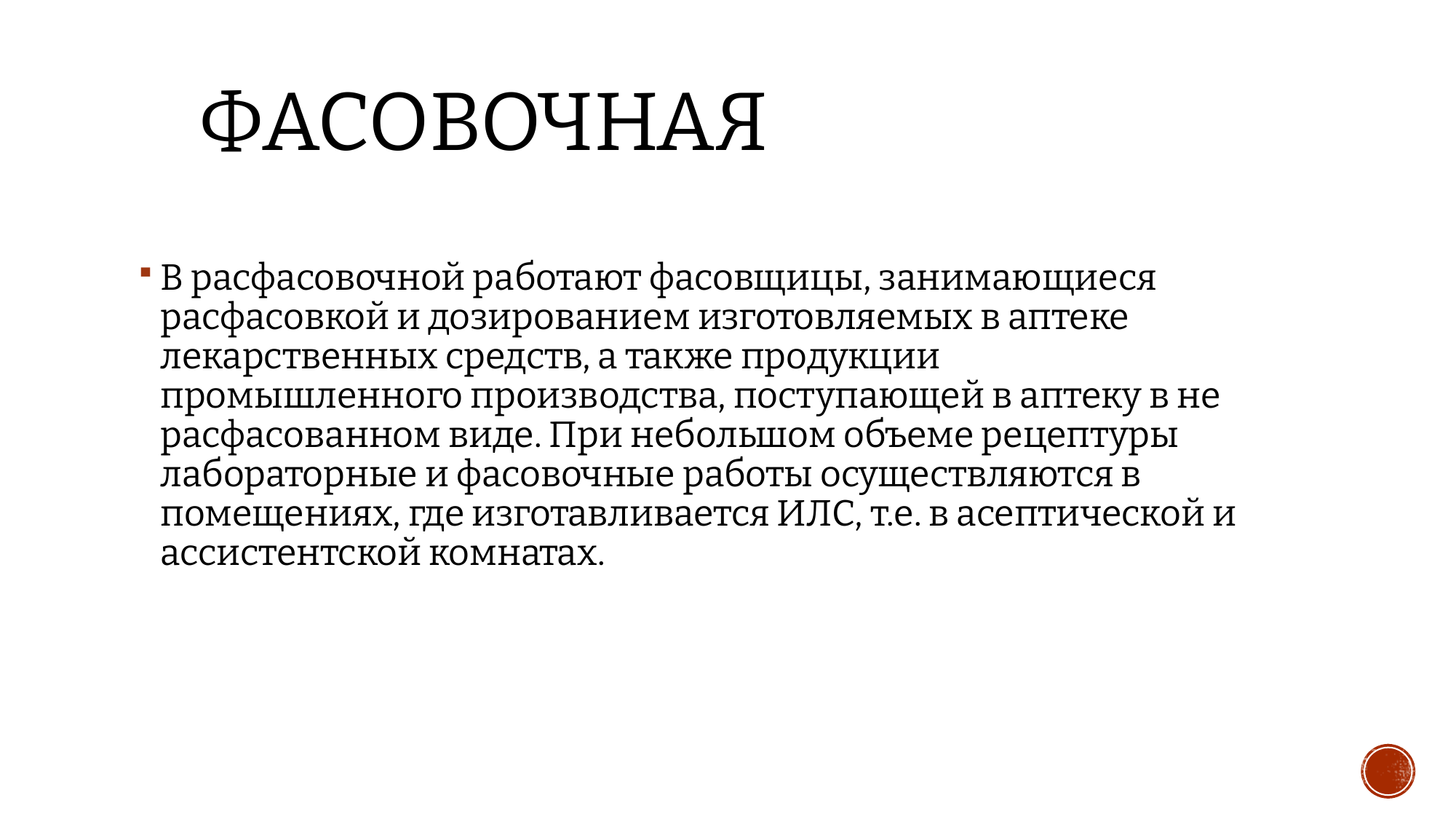

# Фасовочная
В расфасовочной работают фасовщицы, занимающиеся расфасовкой и дозированием изготовляемых в аптеке лекарственных средств, а также продукции промышленного производства, поступающей в аптеку в не расфасованном виде. При небольшом объеме рецептуры лабораторные и фасовочные работы осуществляются в помещениях, где изготавливается ИЛС, т.е. в асептической и ассистентской комнатах.